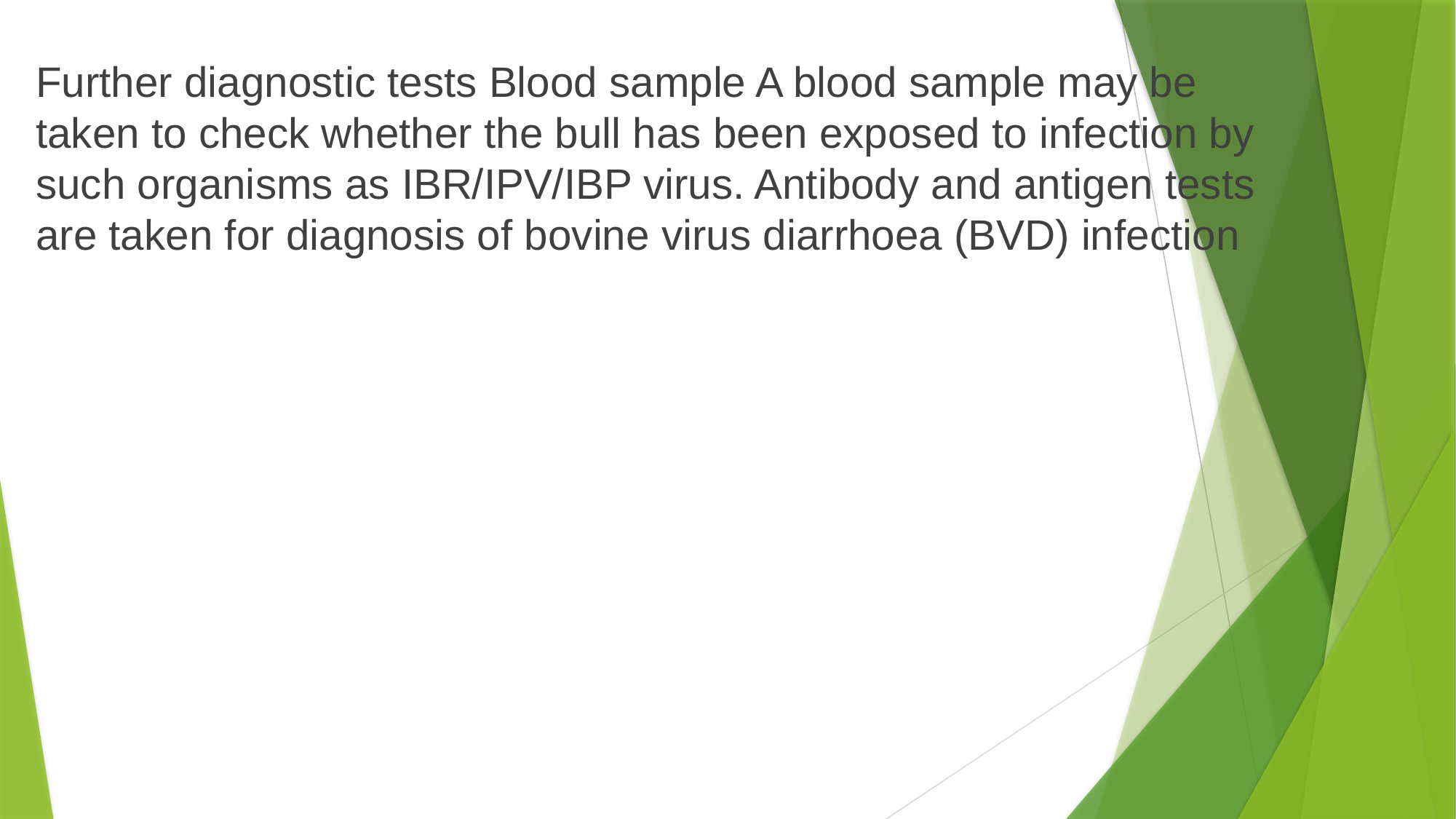

Further diagnostic tests Blood sample A blood sample may be taken to check whether the bull has been exposed to infection by such organisms as IBR/IPV/IBP virus. Antibody and antigen tests are taken for diagnosis of bovine virus diarrhoea (BVD) infection